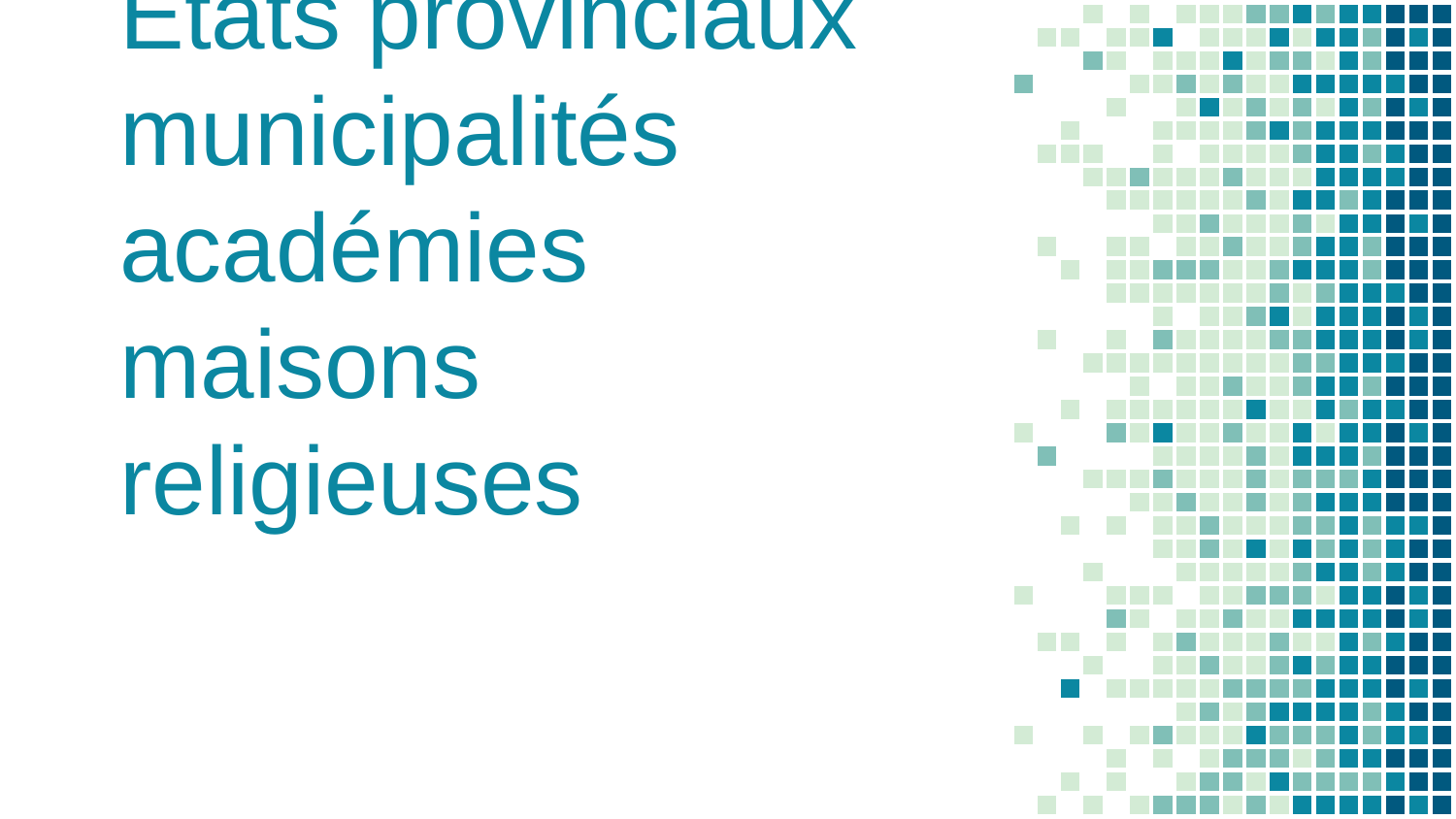

# États provinciaux municipalités académies maisons religieuses